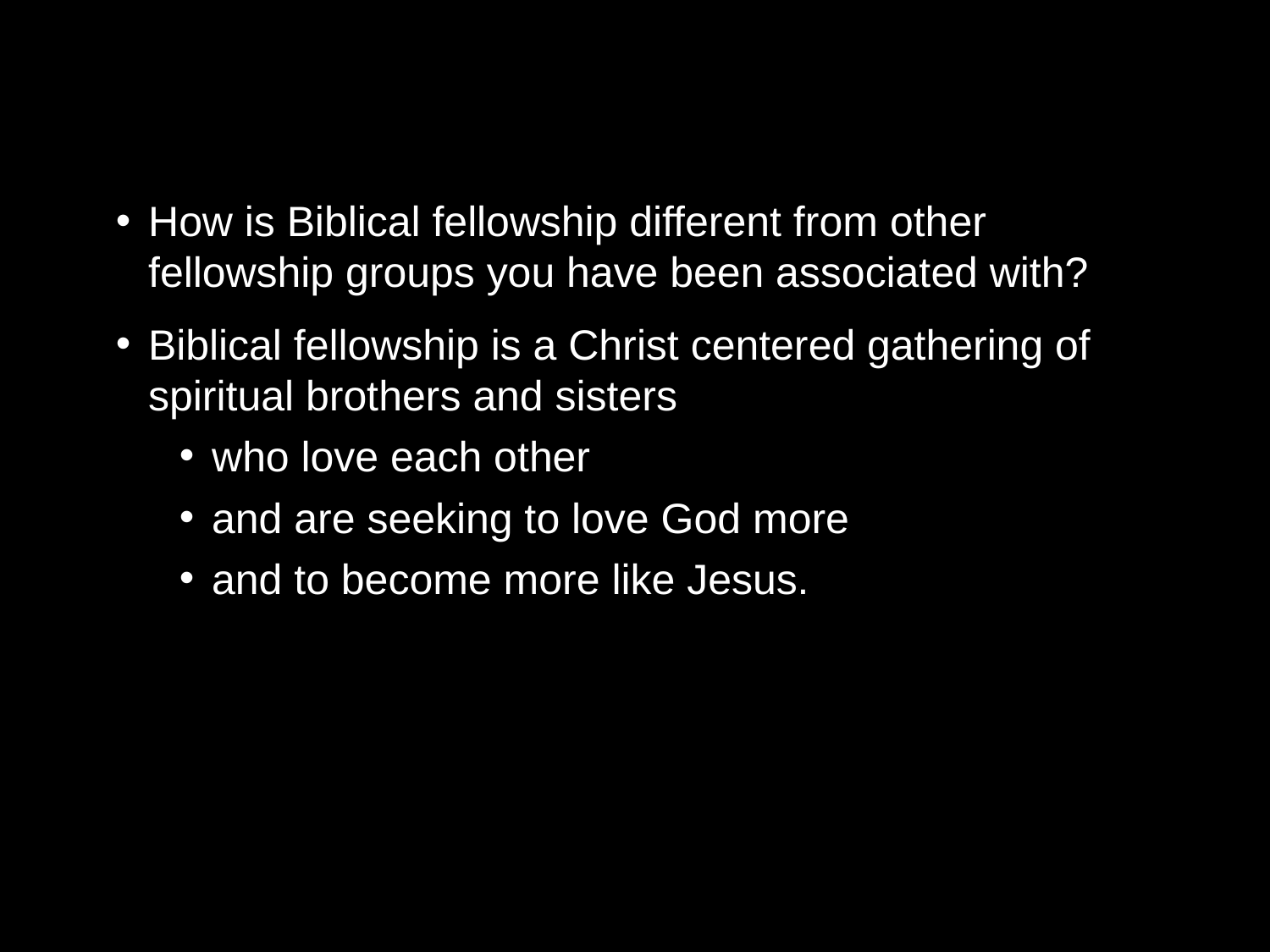

How is Biblical fellowship different from other fellowship groups you have been associated with?
Biblical fellowship is a Christ centered gathering of spiritual brothers and sisters
who love each other
and are seeking to love God more
and to become more like Jesus.